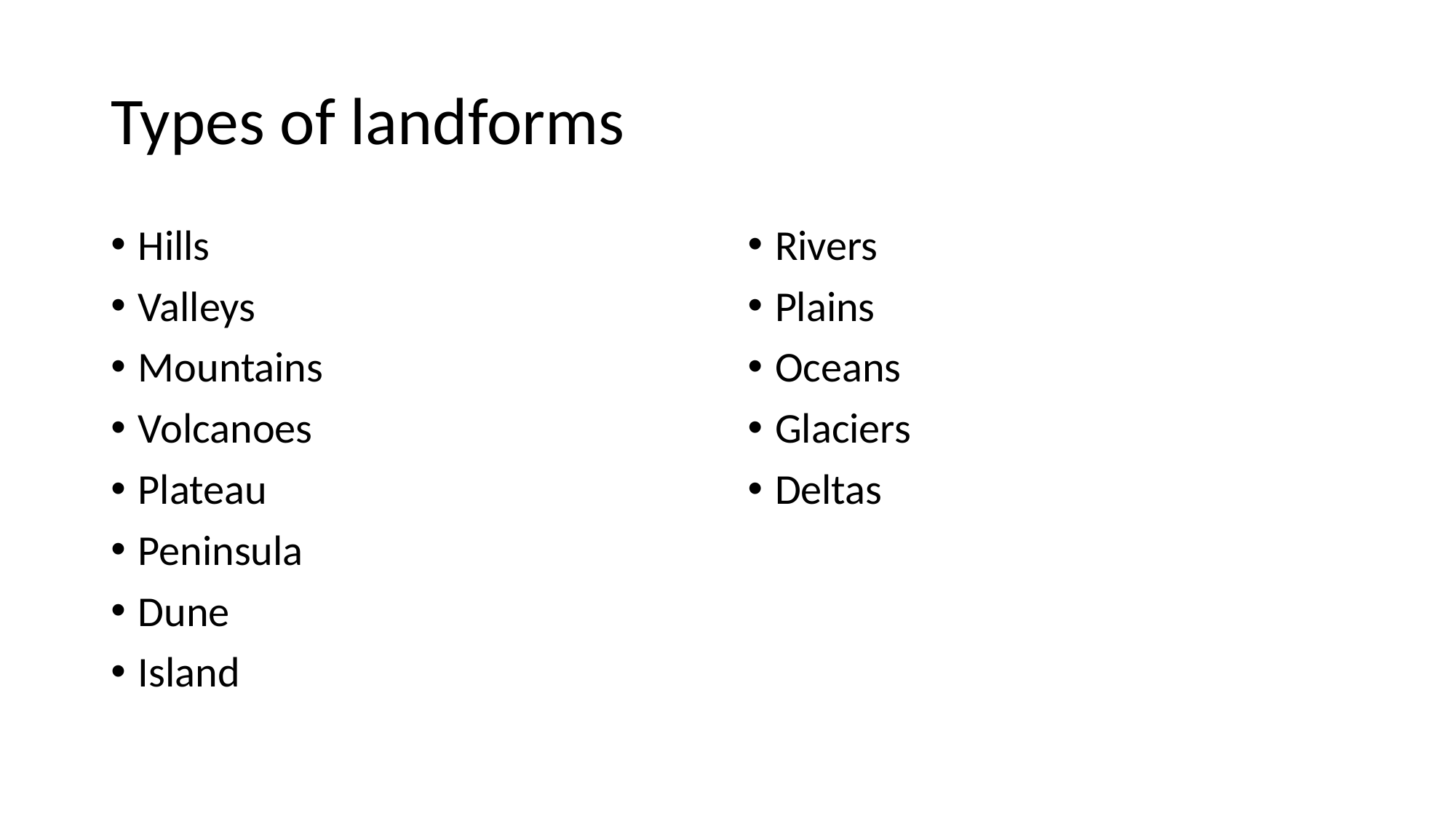

# Types of landforms
Hills
Valleys
Mountains
Volcanoes
Plateau
Peninsula
Dune
Island

Rivers
Plains
Oceans
Glaciers
Deltas